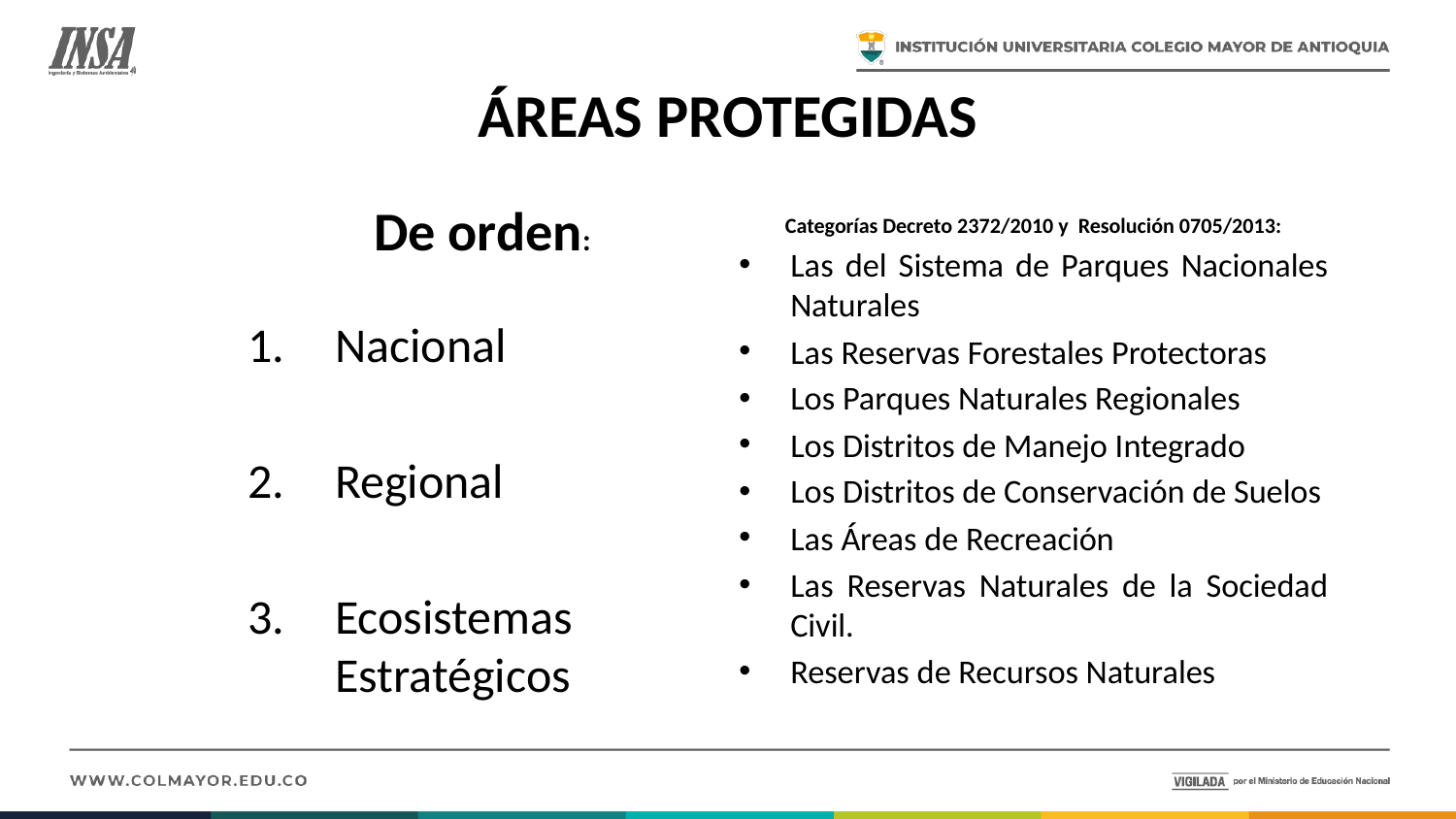

# ÁREAS PROTEGIDAS
De orden:

Nacional

Regional

Ecosistemas Estratégicos
Categorías Decreto 2372/2010 y  Resolución 0705/2013:
Las del Sistema de Parques Nacionales Naturales
Las Reservas Forestales Protectoras
Los Parques Naturales Regionales
Los Distritos de Manejo Integrado
Los Distritos de Conservación de Suelos
Las Áreas de Recreación
Las Reservas Naturales de la Sociedad Civil.
Reservas de Recursos Naturales